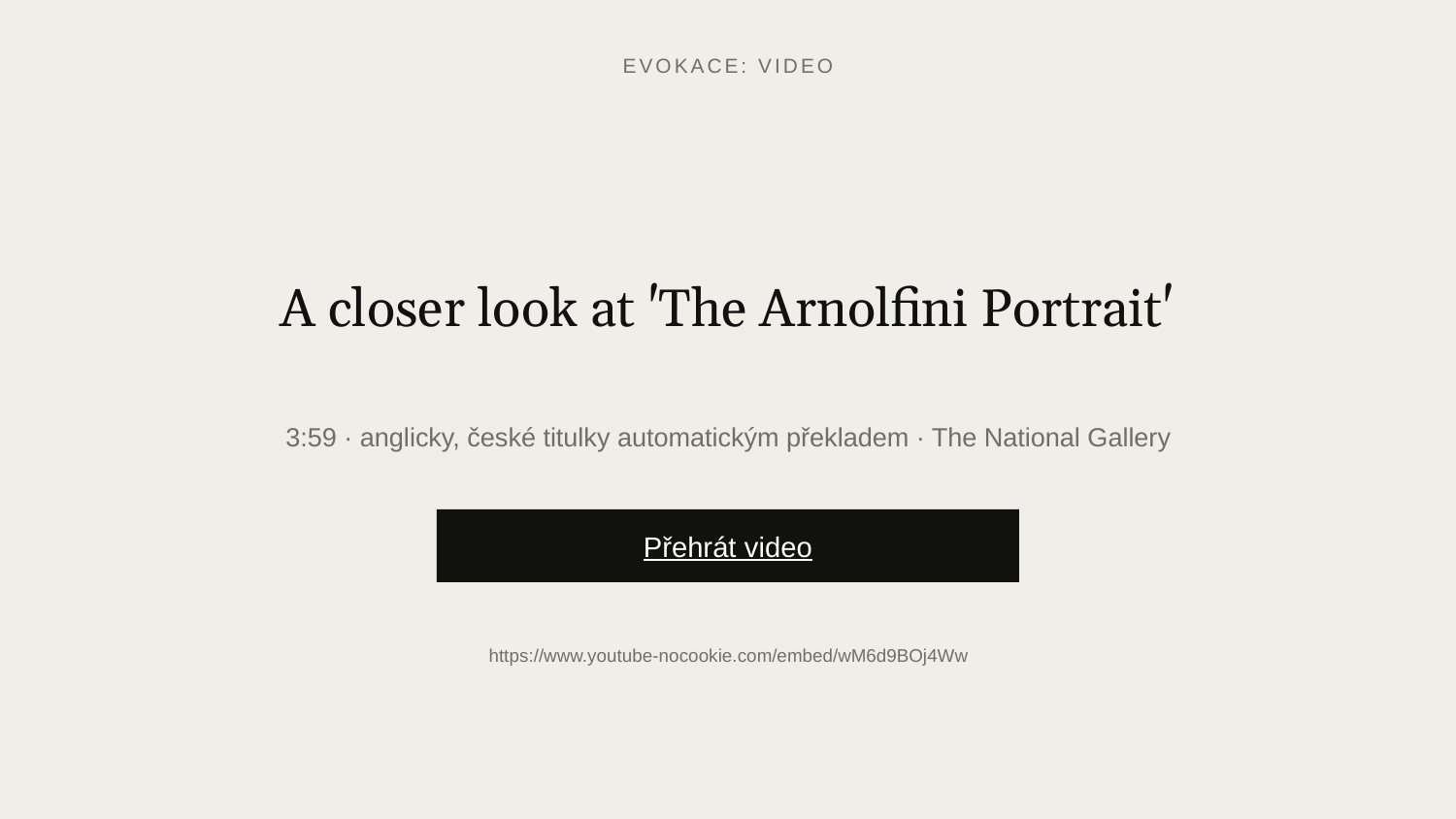

EVOKACE: VIDEO
A closer look at 'The Arnolfini Portrait'
3:59 · anglicky, české titulky automatickým překladem · The National Gallery
Přehrát video
https://www.youtube-nocookie.com/embed/wM6d9BOj4Ww